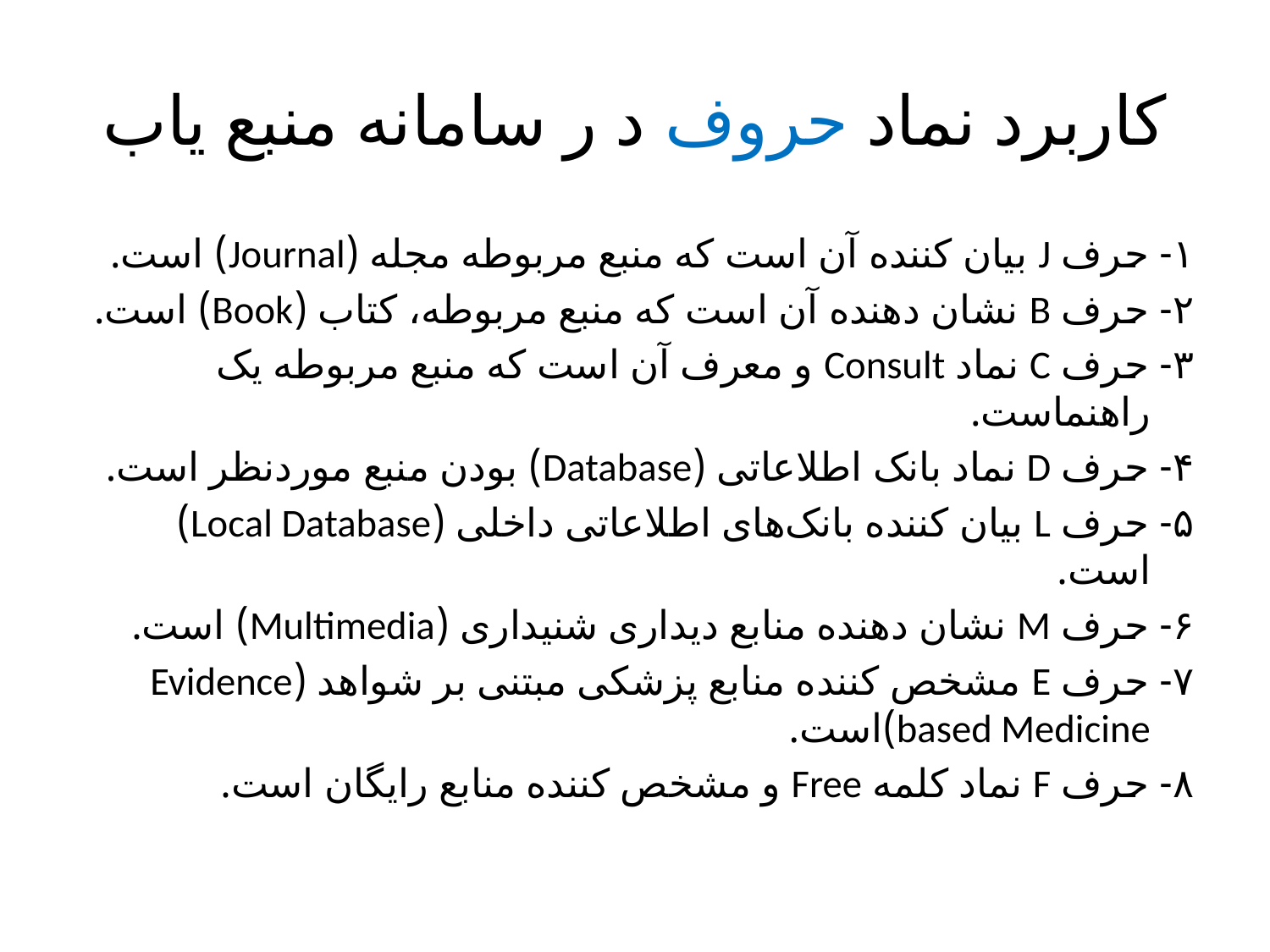

# کاربرد نماد حروف د ر سامانه منبع یاب
۱- حرف J بیان کننده آن است که منبع مربوطه مجله (Journal) است.
۲- حرف B نشان دهنده آن است که منبع مربوطه، کتاب (Book) است.
۳- حرف C نماد Consult و معرف آن است که منبع مربوطه یک راهنماست.
۴- حرف D نماد بانک اطلاعاتی (Database) بودن منبع موردنظر است.
۵- حرف L بیان کننده بانک‌های اطلاعاتی داخلی (Local Database) است.
۶- حرف M نشان دهنده منابع دیداری شنیداری (Multimedia) است.
۷- حرف E مشخص کننده منابع پزشکی مبتنی بر شواهد (Evidence based Medicine)‌است.
۸- حرف F نماد کلمه Free و مشخص کننده منابع رایگان است.